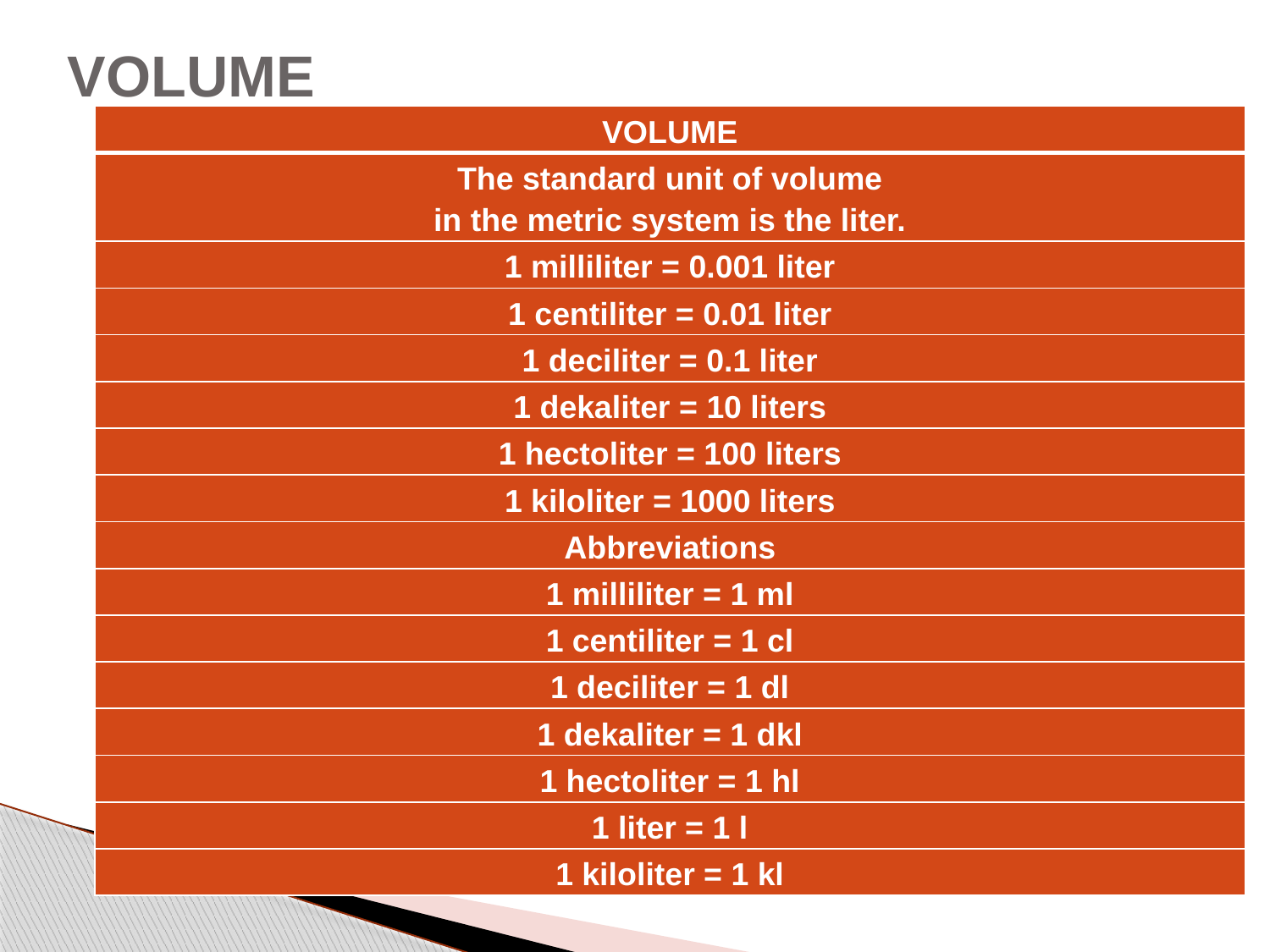

# VOLUME
| VOLUME |
| --- |
| The standard unit of volume in the metric system is the liter. |
| 1 milliliter = 0.001 liter |
| 1 centiliter = 0.01 liter |
| 1 deciliter = 0.1 liter |
| 1 dekaliter = 10 liters |
| 1 hectoliter = 100 liters |
| 1 kiloliter = 1000 liters |
| Abbreviations |
| 1 milliliter = 1 ml |
| 1 centiliter = 1 cl |
| 1 deciliter = 1 dl |
| 1 dekaliter = 1 dkl |
| 1 hectoliter = 1 hl |
| 1 liter = 1 l |
| 1 kiloliter = 1 kl |